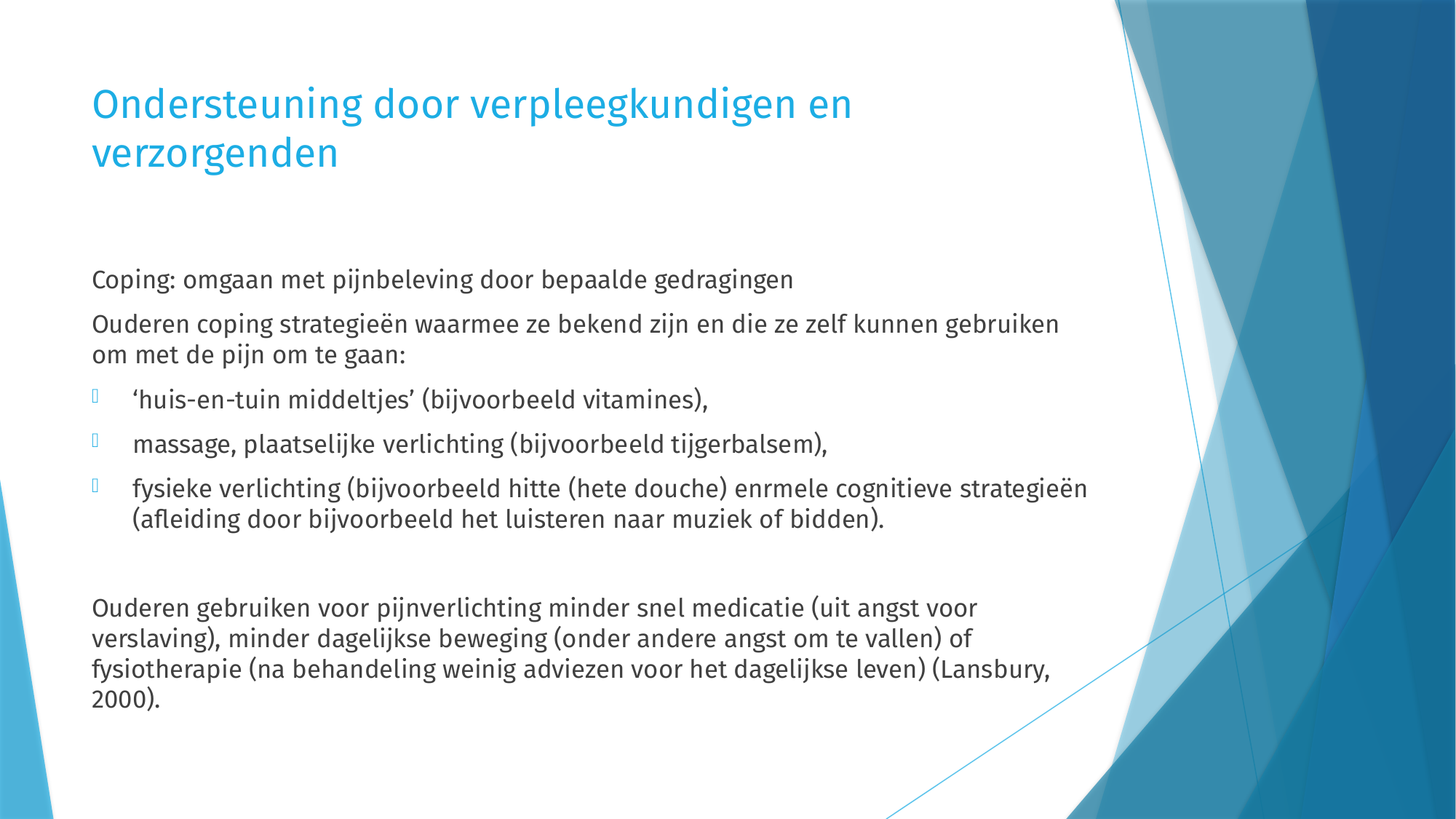

# Ondersteuning door verpleegkundigen en verzorgenden
Coping: omgaan met pijnbeleving door bepaalde gedragingen
Ouderen coping strategieën waarmee ze bekend zijn en die ze zelf kunnen gebruiken om met de pijn om te gaan:
‘huis-en-tuin middeltjes’ (bijvoorbeeld vitamines),
massage, plaatselijke verlichting (bijvoorbeeld tijgerbalsem),
fysieke verlichting (bijvoorbeeld hitte (hete douche) enrmele cognitieve strategieën (afleiding door bijvoorbeeld het luisteren naar muziek of bidden).

Ouderen gebruiken voor pijnverlichting minder snel medicatie (uit angst voor verslaving), minder dagelijkse beweging (onder andere angst om te vallen) of fysiotherapie (na behandeling weinig adviezen voor het dagelijkse leven) (Lansbury, 2000).